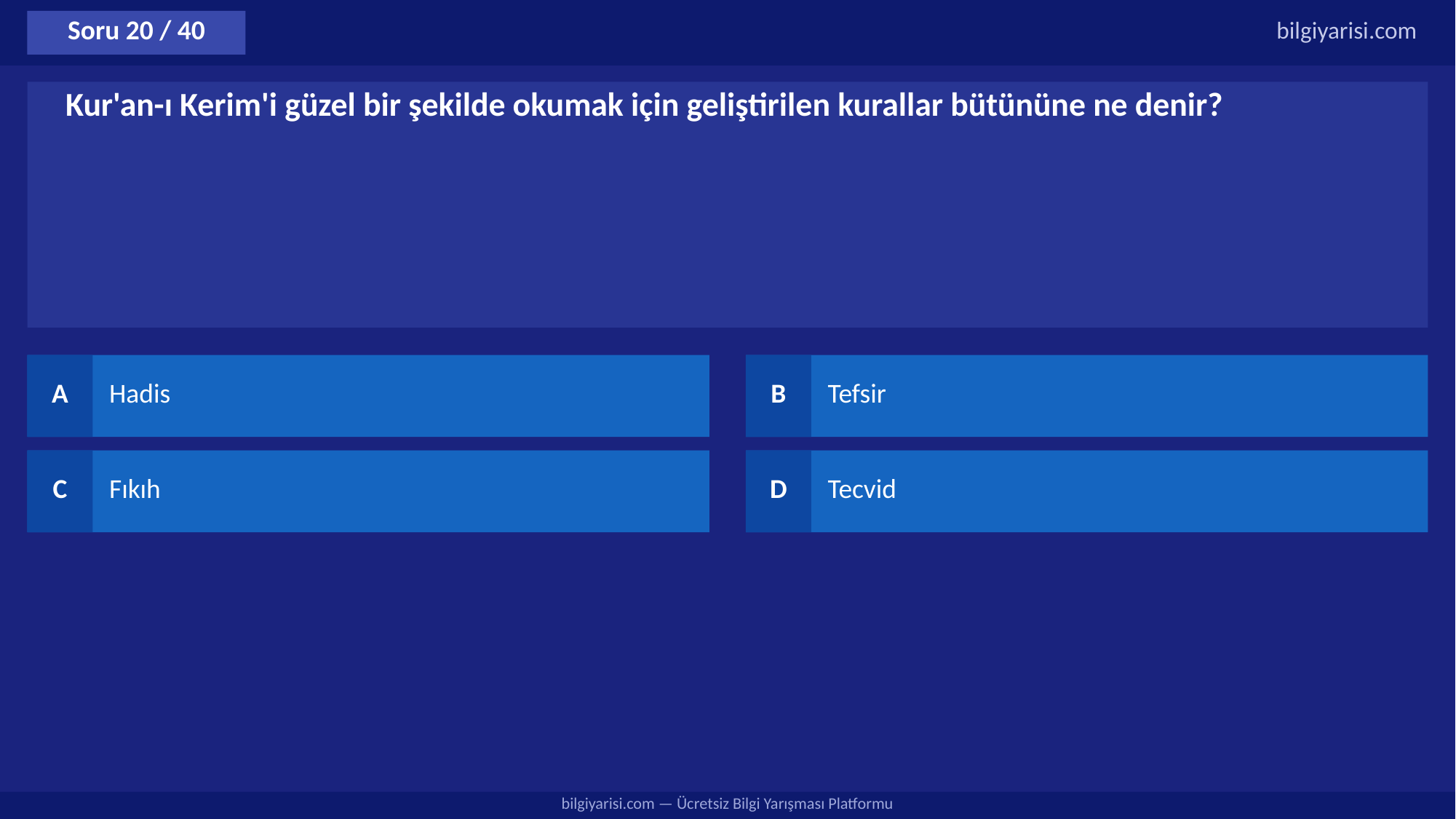

Soru 20 / 40
bilgiyarisi.com

Kur'an-ı Kerim'i güzel bir şekilde okumak için geliştirilen kurallar bütününe ne denir?

A
Hadis

B
Tefsir

C
Fıkıh

D
Tecvid
bilgiyarisi.com — Ücretsiz Bilgi Yarışması Platformu